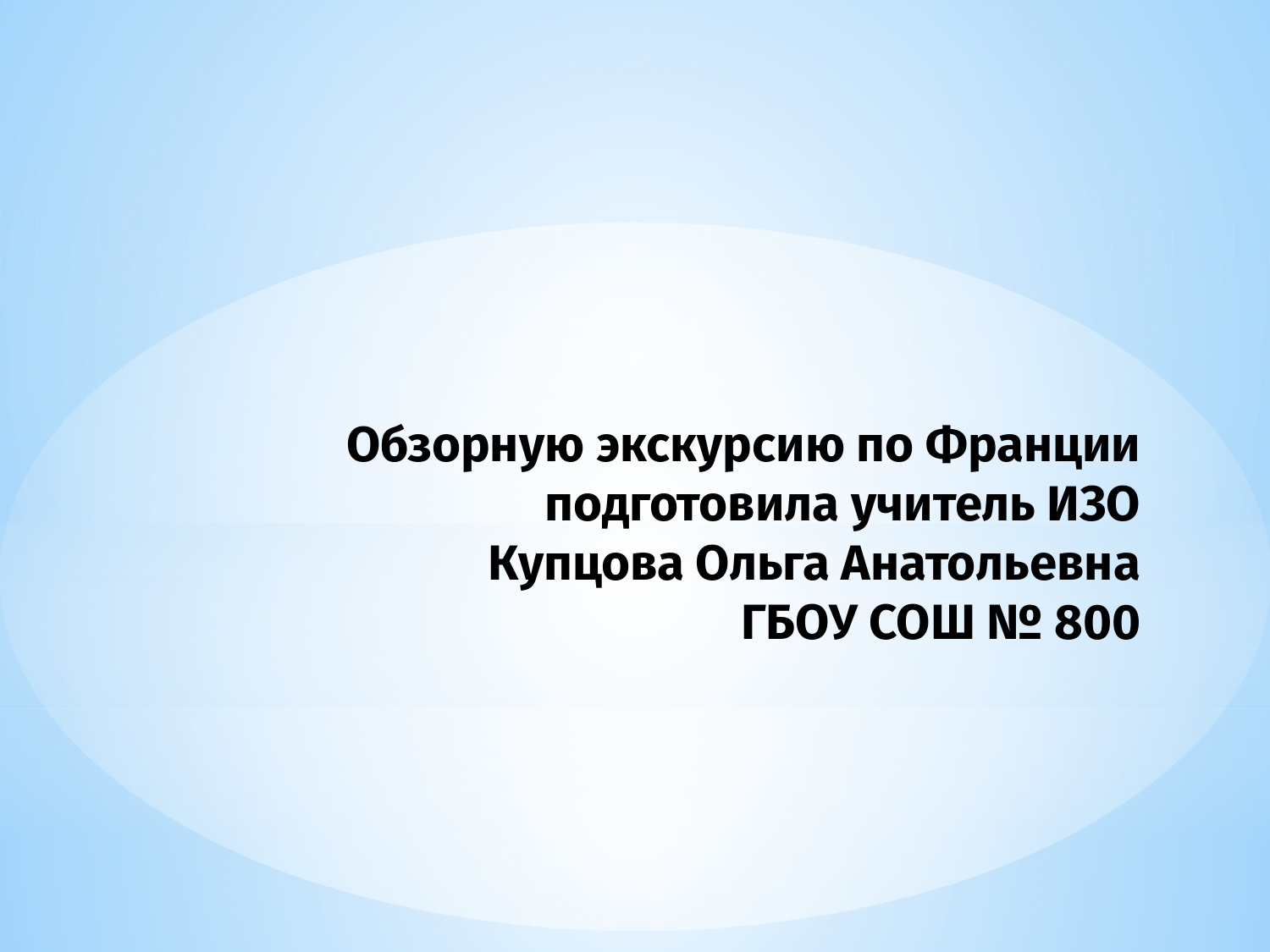

# Обзорную экскурсию по Франции подготовила учитель ИЗО Купцова Ольга Анатольевна ГБОУ СОШ № 800